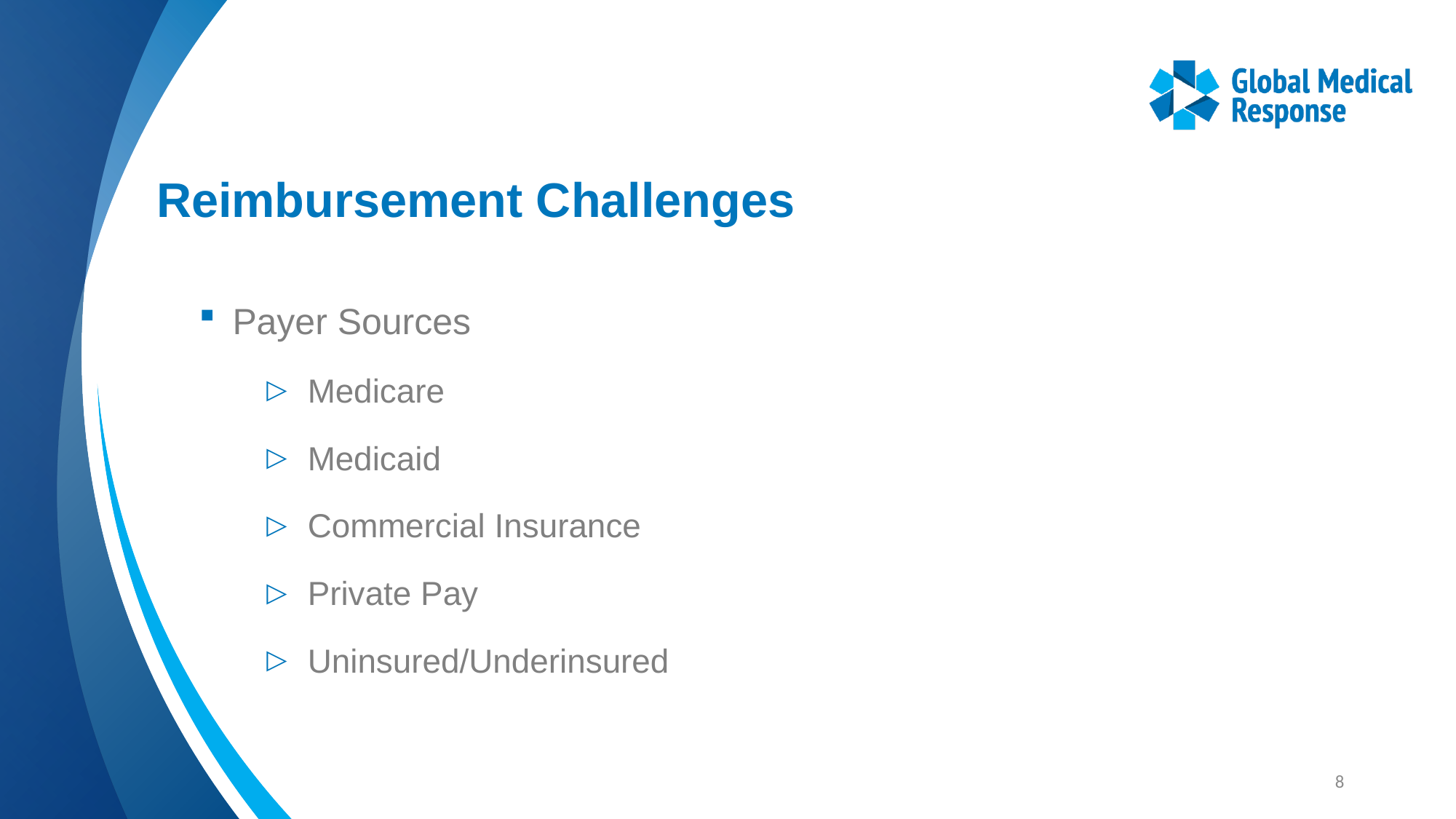

# Reimbursement Challenges
Payer Sources
Medicare
Medicaid
Commercial Insurance
Private Pay
Uninsured/Underinsured
8